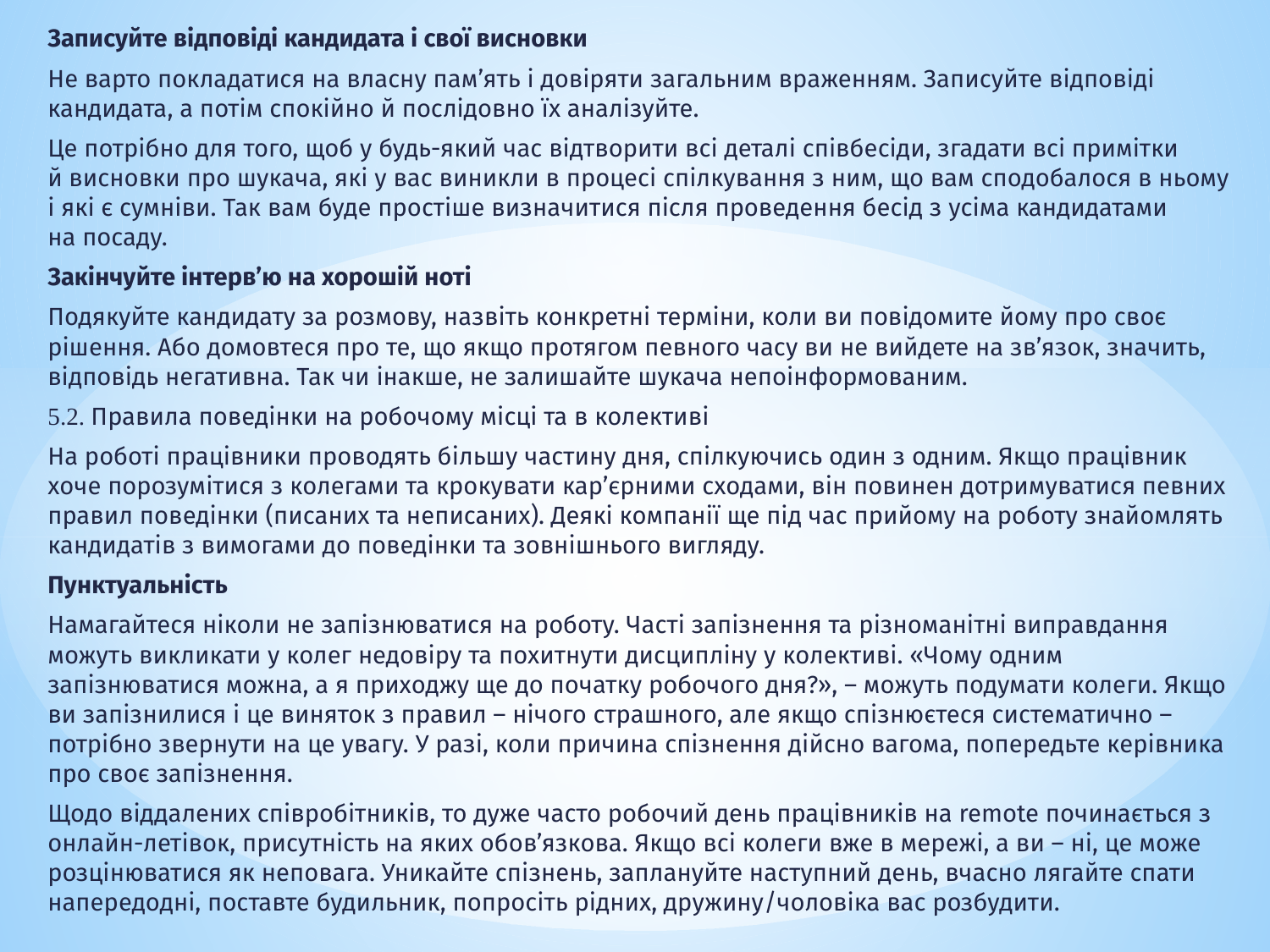

Записуйте відповіді кандидата і свої висновки
Не варто покладатися на власну пам’ять і довіряти загальним враженням. Записуйте відповіді кандидата, а потім спокійно й послідовно їх аналізуйте.
Це потрібно для того, щоб у будь-який час відтворити всі деталі співбесіди, згадати всі примітки й висновки про шукача, які у вас виникли в процесі спілкування з ним, що вам сподобалося в ньому і які є сумніви. Так вам буде простіше визначитися після проведення бесід з усіма кандидатами на посаду.
Закінчуйте інтерв’ю на хорошій ноті
Подякуйте кандидату за розмову, назвіть конкретні терміни, коли ви повідомите йому про своє рішення. Або домовтеся про те, що якщо протягом певного часу ви не вийдете на зв’язок, значить, відповідь негативна. Так чи інакше, не залишайте шукача непоінформованим.
5.2. Правила поведінки на робочому місці та в колективі
На роботі працівники проводять більшу частину дня, спілкуючись один з одним. Якщо працівник хоче порозумітися з колегами та крокувати кар’єрними сходами, він повинен дотримуватися певних правил поведінки (писаних та неписаних). Деякі компанії ще під час прийому на роботу знайомлять кандидатів з вимогами до поведінки та зовнішнього вигляду.
Пунктуальність
Намагайтеся ніколи не запізнюватися на роботу. Часті запізнення та різноманітні виправдання можуть викликати у колег недовіру та похитнути дисципліну у колективі. «Чому одним запізнюватися можна, а я приходжу ще до початку робочого дня?», – можуть подумати колеги. Якщо ви запізнилися і це виняток з правил – нічого страшного, але якщо спізнюєтеся систематично – потрібно звернути на це увагу. У разі, коли причина спізнення дійсно вагома, попередьте керівника про своє запізнення.
Щодо віддалених співробітників, то дуже часто робочий день працівників на remote починається з онлайн-летівок, присутність на яких обов’язкова. Якщо всі колеги вже в мережі, а ви – ні, це може розцінюватися як неповага. Уникайте спізнень, заплануйте наступний день, вчасно лягайте спати напередодні, поставте будильник, попросіть рідних, дружину/чоловіка вас розбудити.